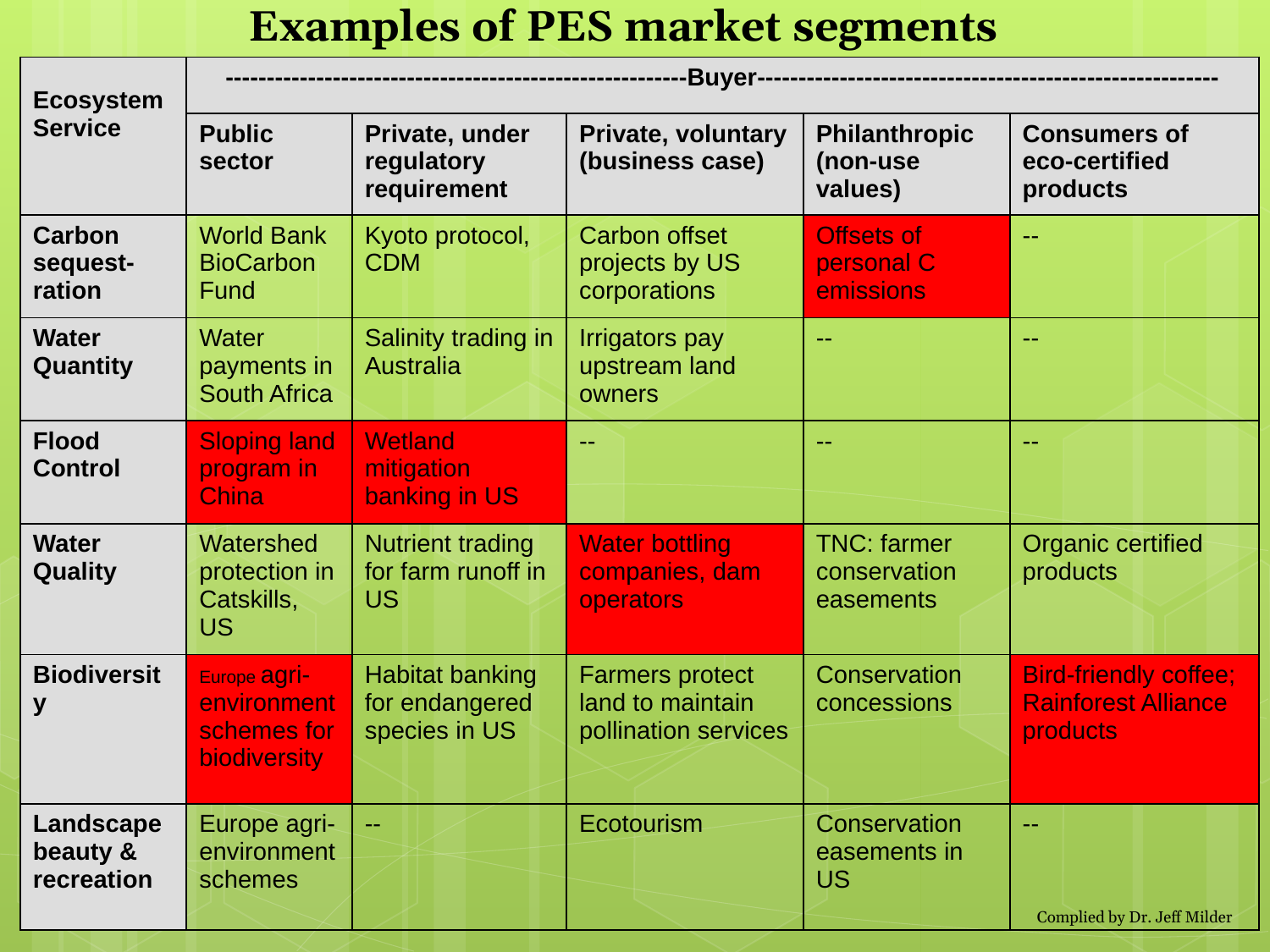

Examples of PES market segments
| Ecosystem Service | --------------------------------------------------------Buyer-------------------------------------------------------- |  |  |  |  |
| --- | --- | --- | --- | --- | --- |
|  | Public sector | Private, under regulatory requirement | Private, voluntary (business case) | Philanthropic (non-use values) | Consumers of eco-certified products |
| Carbon sequest-ration | World Bank BioCarbon Fund | Kyoto protocol, CDM | Carbon offset projects by US corporations | Offsets of personal C emissions | -- |
| Water Quantity | Water payments in South Africa | Salinity trading in Australia | Irrigators pay upstream land owners | -- | -- |
| Flood Control | Sloping land program in China | Wetland mitigation banking in US | -- | -- | -- |
| Water Quality | Watershed protection in Catskills, US | Nutrient trading for farm runoff in US | Water bottling companies, dam operators | TNC: farmer conservation easements | Organic certified products |
| Biodiversity | Europe agri-environment schemes for biodiversity | Habitat banking for endangered species in US | Farmers protect land to maintain pollination services | Conservation concessions | Bird-friendly coffee; Rainforest Alliance products |
| Landscape beauty & recreation | Europe agri-environment schemes | -- | Ecotourism | Conservation easements in US | -- |
Complied by Dr. Jeff Milder